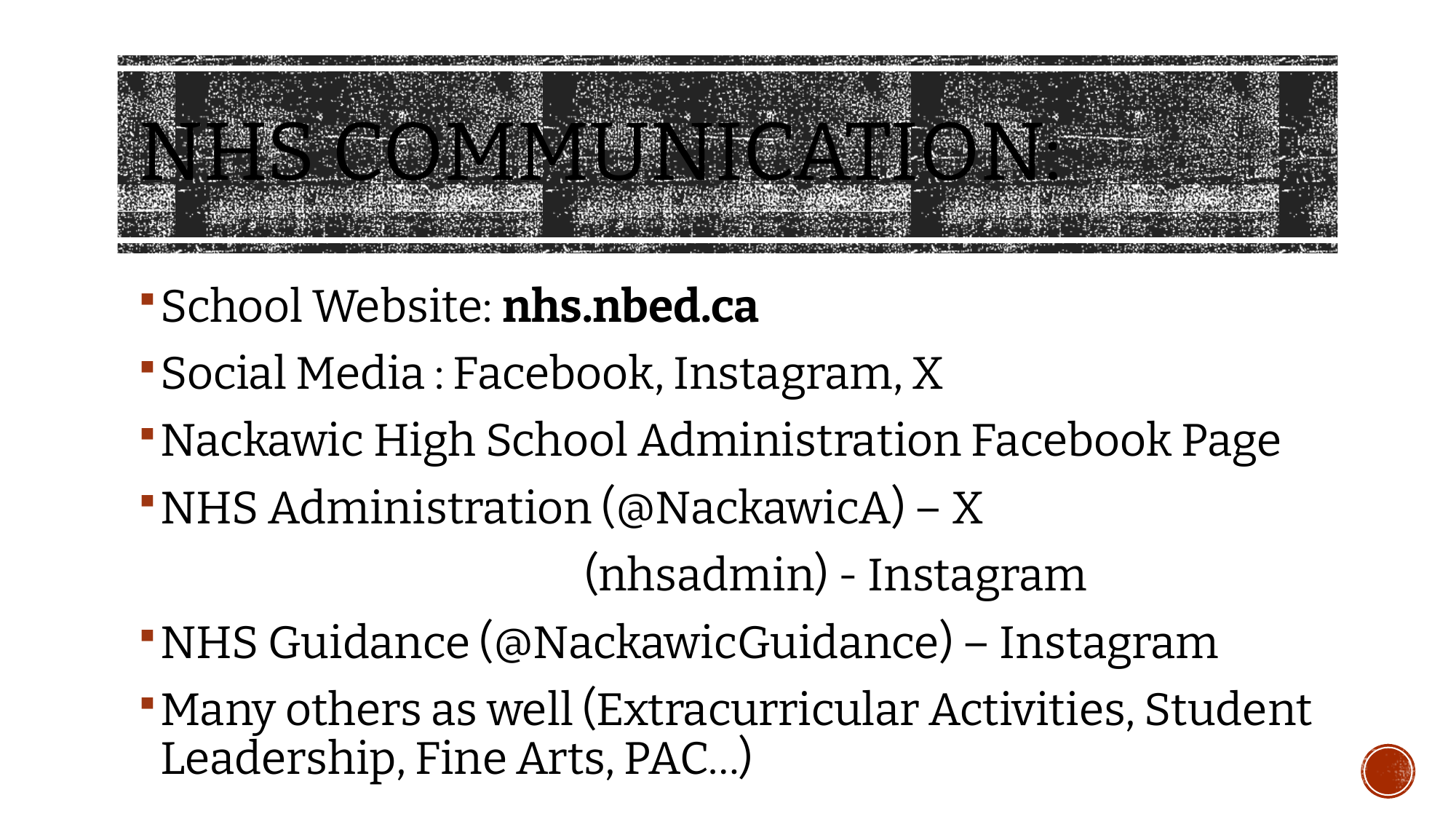

# NHS Communication:

School Website: nhs.nbed.ca
Social Media : Facebook, Instagram, X
Nackawic High School Administration Facebook Page
NHS Administration (@NackawicA) – X
				 (nhsadmin) - Instagram
NHS Guidance (@NackawicGuidance) – Instagram
Many others as well (Extracurricular Activities, Student Leadership, Fine Arts, PAC…)